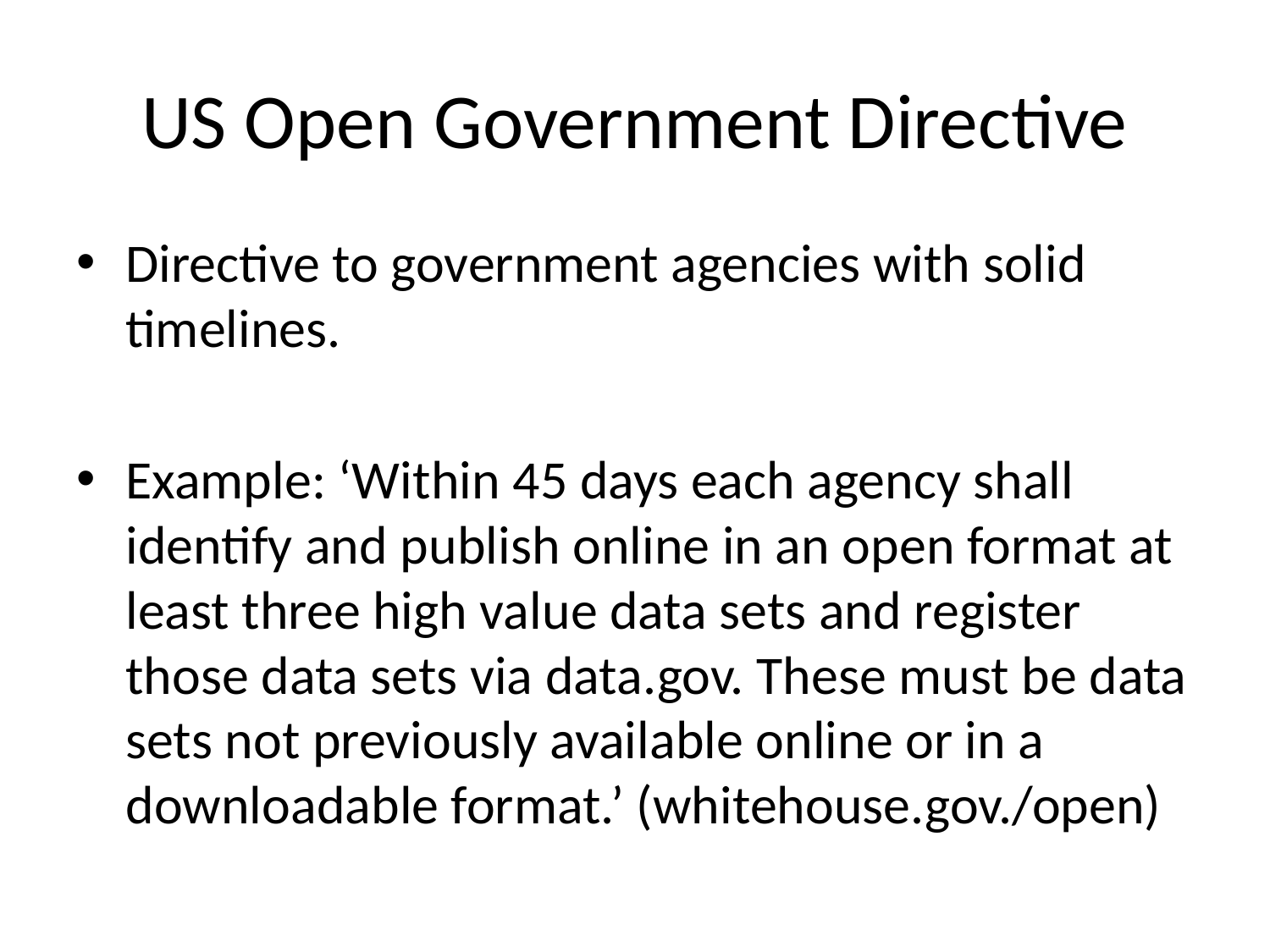

# US Open Government Directive
Directive to government agencies with solid timelines.

Example: ‘Within 45 days each agency shall identify and publish online in an open format at least three high value data sets and register those data sets via data.gov. These must be data sets not previously available online or in a downloadable format.’ (whitehouse.gov./open)